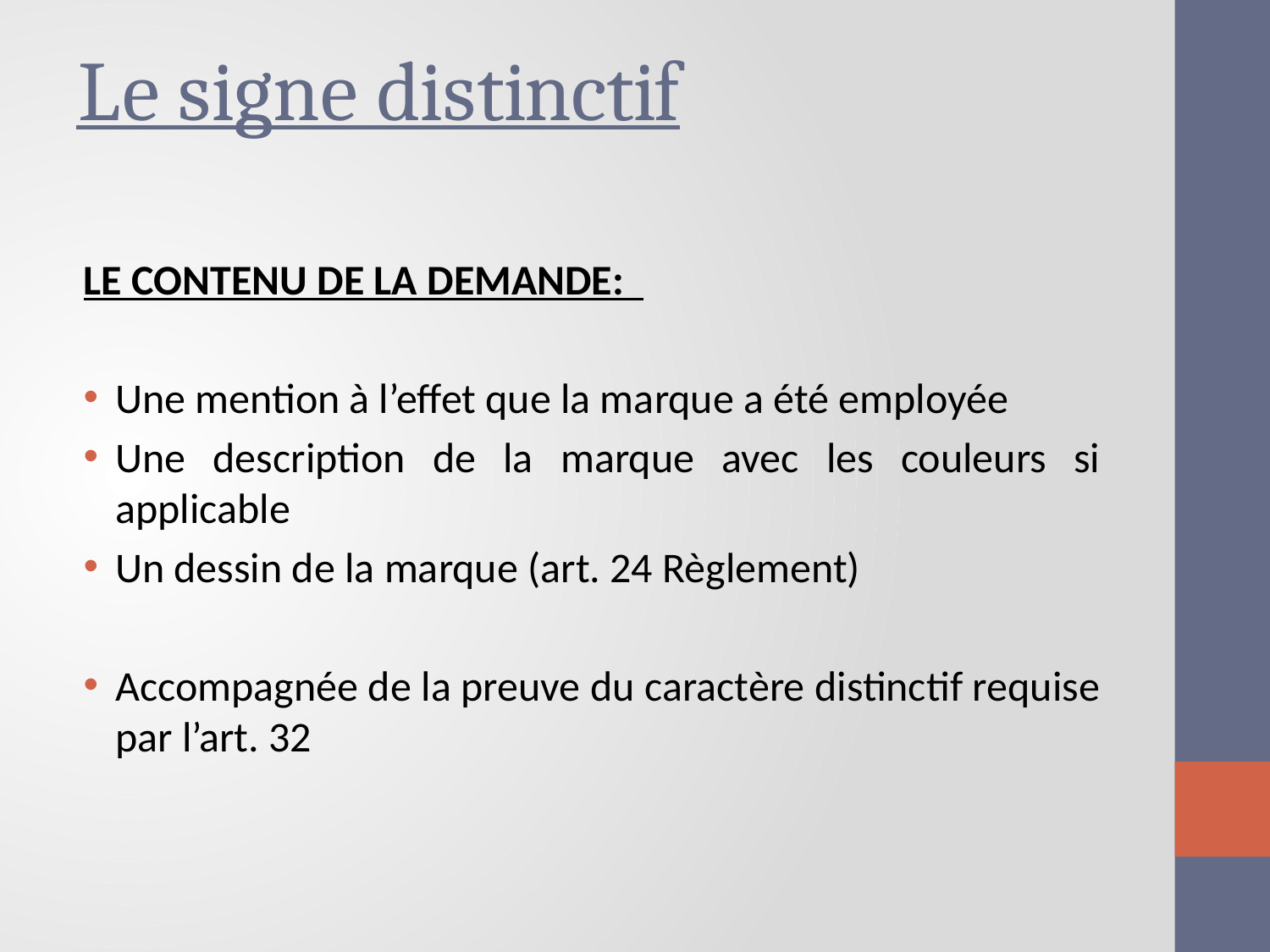

# Le signe distinctif
Le contenu de la demande:

Une mention à l’effet que la marque a été employée
Une description de la marque avec les couleurs si applicable
Un dessin de la marque (art. 24 Règlement)

Accompagnée de la preuve du caractère distinctif requise par l’art. 32